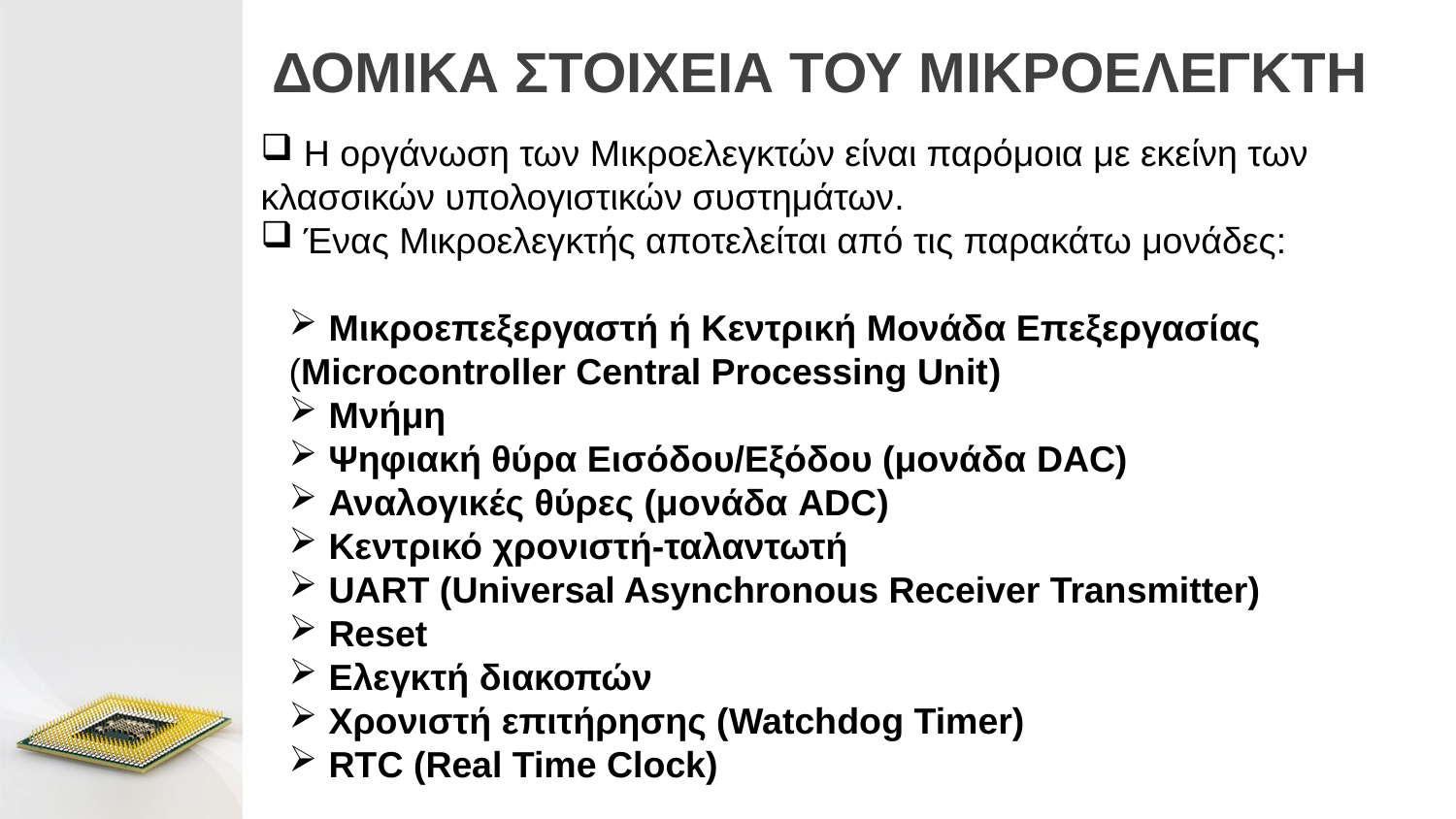

# ΔΟΜΙΚΑ ΣΤΟΙΧΕΙΑ ΤΟΥ ΜΙΚΡΟΕΛΕΓΚΤΗ
 Η οργάνωση των Μικροελεγκτών είναι παρόμοια με εκείνη των
κλασσικών υπολογιστικών συστημάτων.
 Ένας Μικροελεγκτής αποτελείται από τις παρακάτω μονάδες:

 Μικροεπεξεργαστή ή Κεντρική Μονάδα Επεξεργασίας
(Microcontroller Central Processing Unit)
 Μνήμη
 Ψηφιακή θύρα Εισόδου/Εξόδου (μονάδα DAC)
 Αναλογικές θύρες (μονάδα ADC)
 Κεντρικό χρονιστή-ταλαντωτή
 UART (Universal Asynchronous Receiver Transmitter)
 Reset
 Ελεγκτή διακοπών
 Χρονιστή επιτήρησης (Watchdog Timer)
 RTC (Real Time Clock)